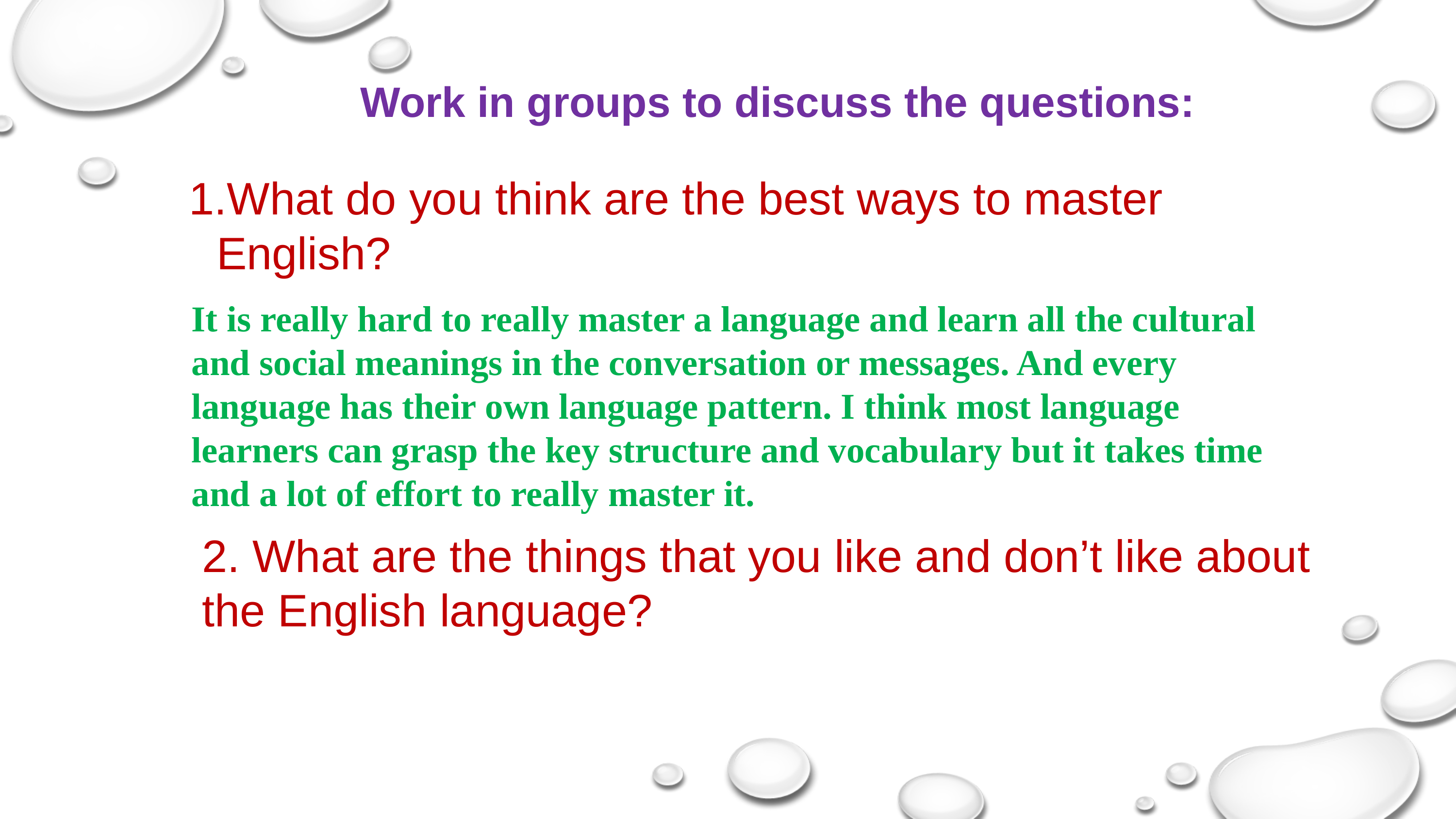

Work in groups to discuss the questions:
What do you think are the best ways to master English?
It is really hard to really master a language and learn all the cultural and social meanings in the conversation or messages. And every language has their own language pattern. I think most language learners can grasp the key structure and vocabulary but it takes time and a lot of effort to really master it.
2. What are the things that you like and don’t like about the English language?